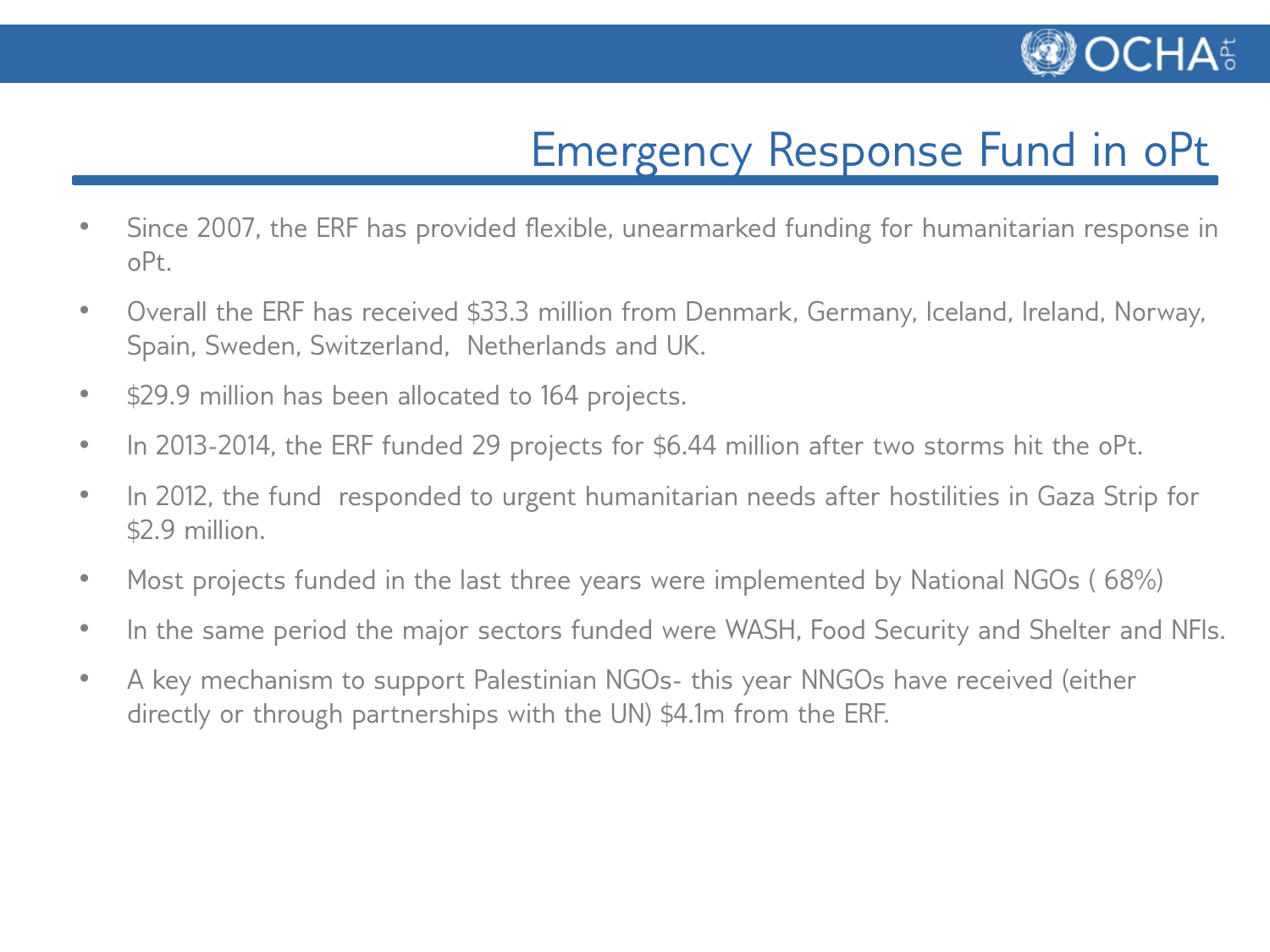

Emergency Response Fund in oPt
Since 2007, the ERF has provided flexible, unearmarked funding for humanitarian response in oPt.
Overall the ERF has received $33.3 million from Denmark, Germany, Iceland, Ireland, Norway, Spain, Sweden, Switzerland,  Netherlands and UK.
$29.9 million has been allocated to 164 projects.
In 2013-2014, the ERF funded 29 projects for $6.44 million after two storms hit the oPt.
In 2012, the fund  responded to urgent humanitarian needs after hostilities in Gaza Strip for $2.9 million.
Most projects funded in the last three years were implemented by National NGOs ( 68%)
In the same period the major sectors funded were WASH, Food Security and Shelter and NFIs.
A key mechanism to support Palestinian NGOs- this year NNGOs have received (either directly or through partnerships with the UN) $4.1m from the ERF.